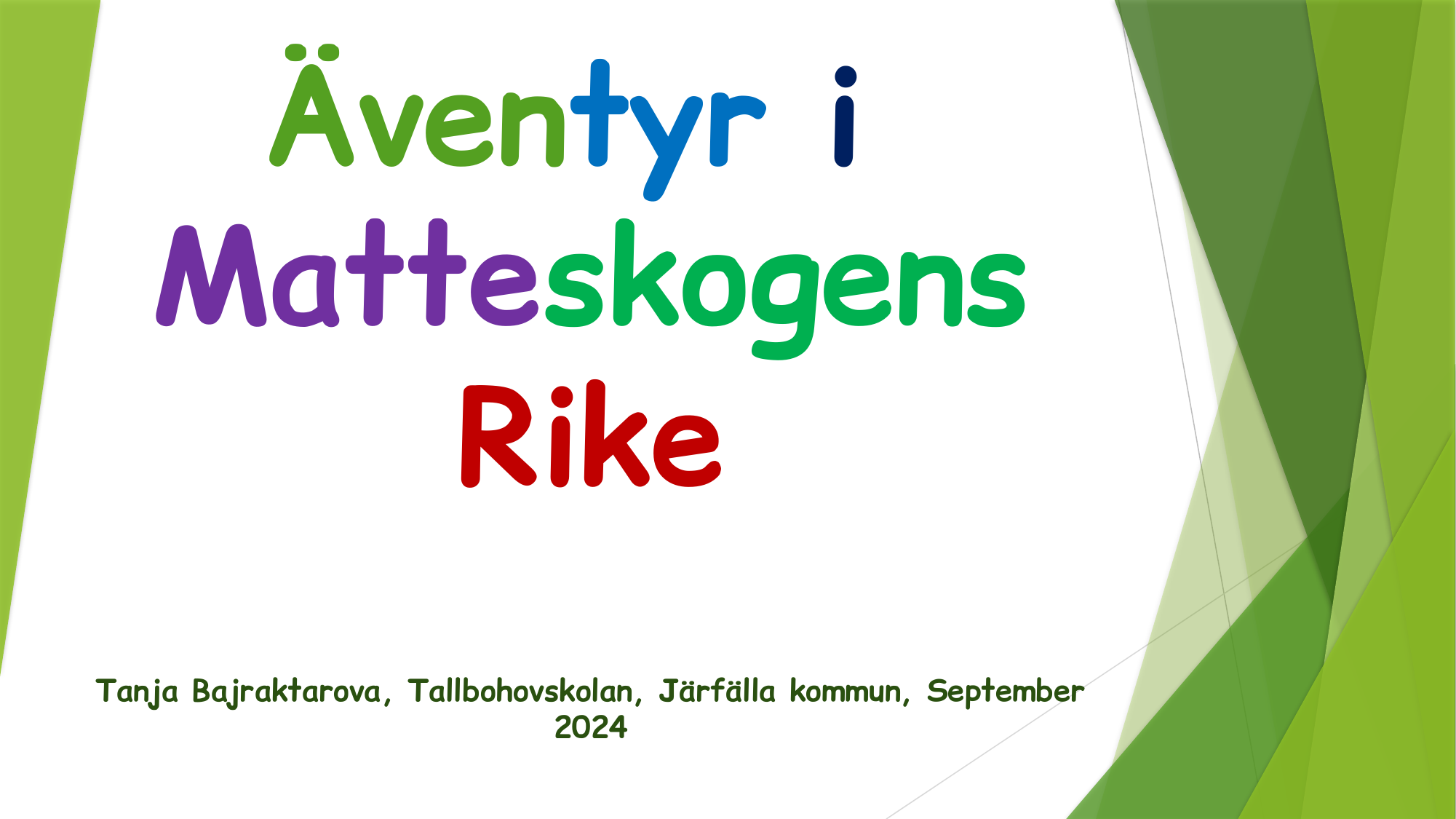

# Äventyr i Matteskogens Rike Tanja Bajraktarova, Tallbohovskolan, Järfälla kommun, September 2024